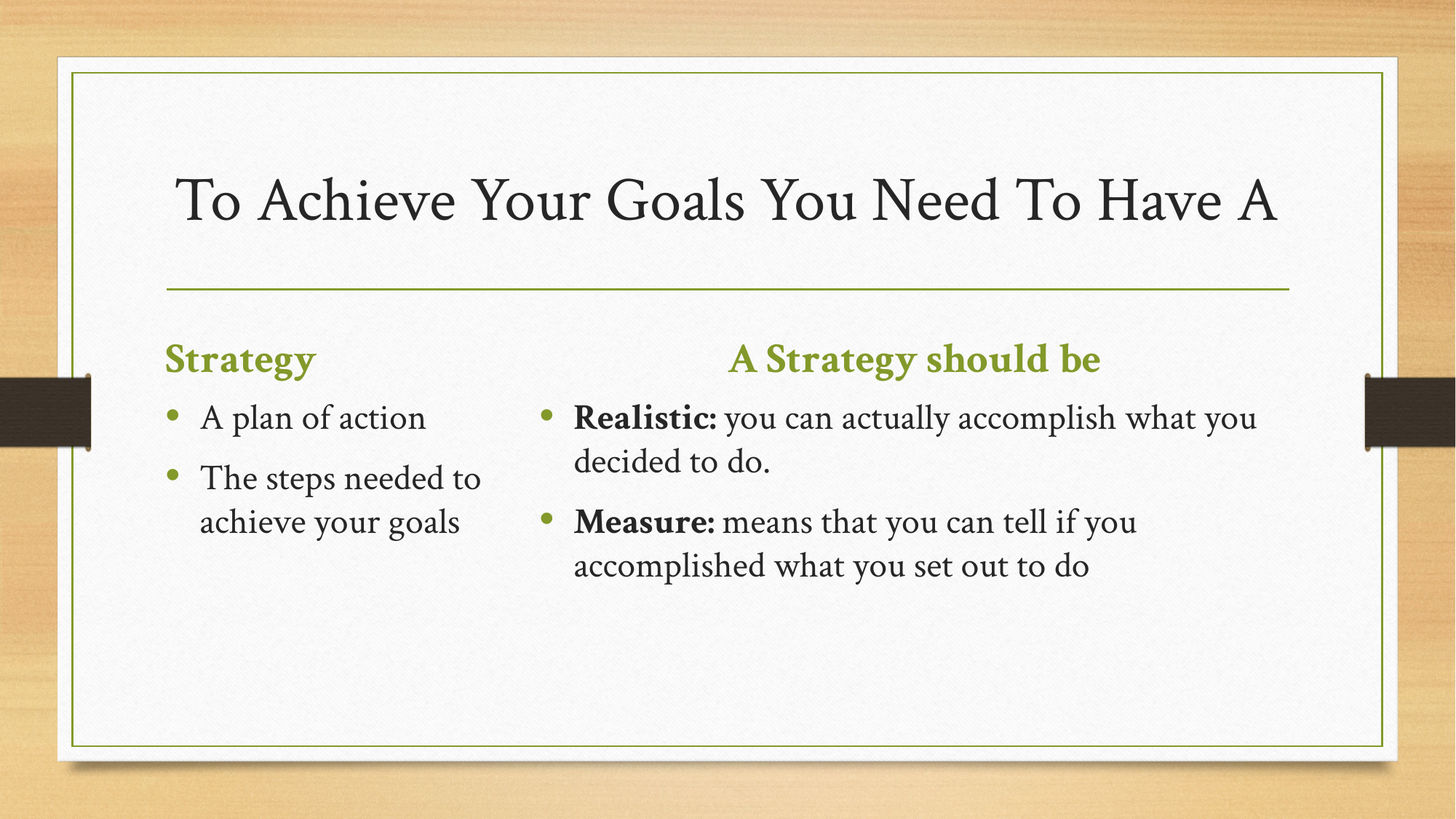

# To Achieve Your Goals You Need To Have A
Strategy
A Strategy should be
A plan of action
The steps needed to achieve your goals
Realistic: you can actually accomplish what you decided to do.
Measure: means that you can tell if you accomplished what you set out to do